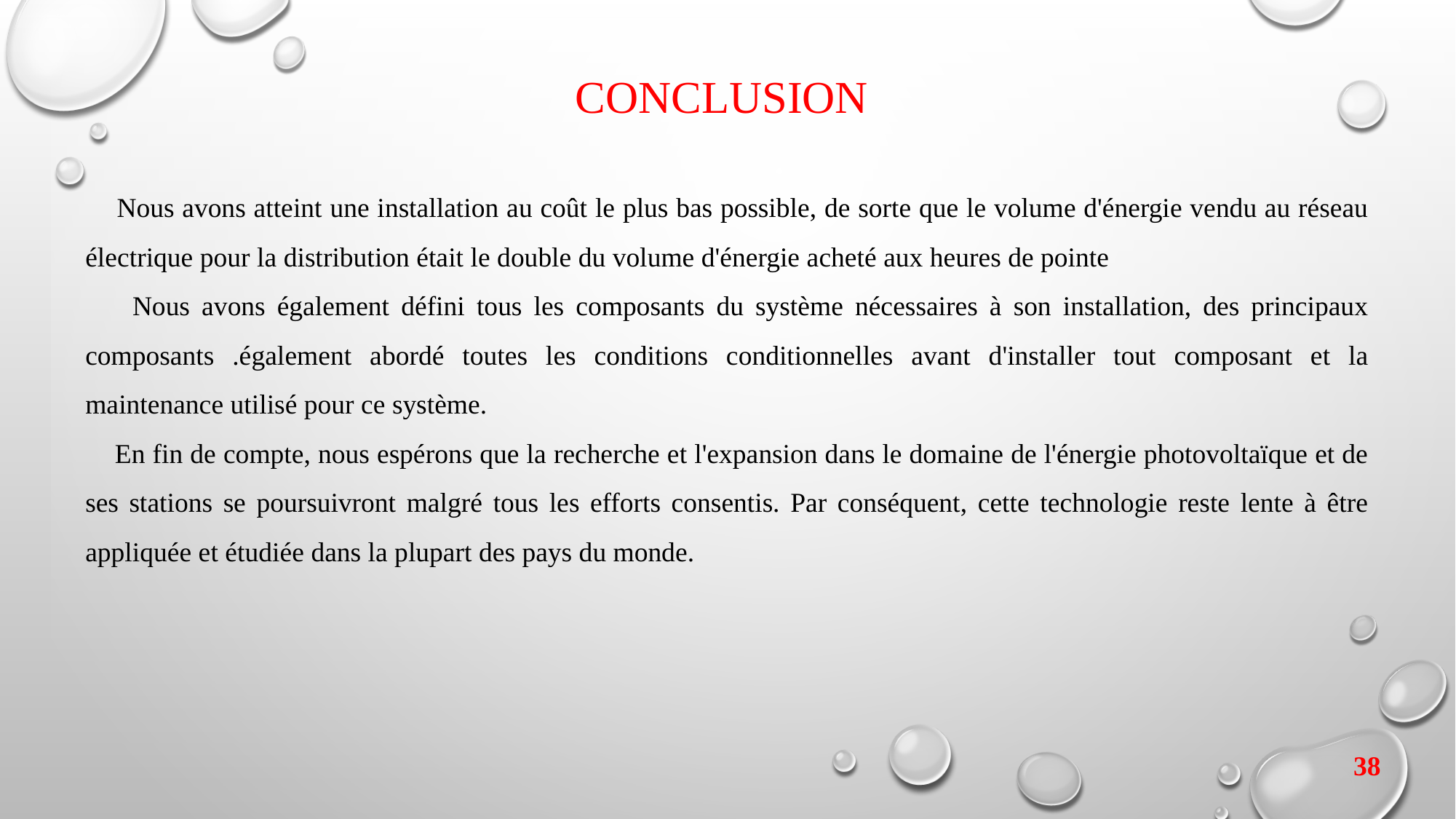

# Conclusion
    Nous avons atteint une installation au coût le plus bas possible, de sorte que le volume d'énergie vendu au réseau électrique pour la distribution était le double du volume d'énergie acheté aux heures de pointe
    Nous avons également défini tous les composants du système nécessaires à son installation, des principaux composants .également abordé toutes les conditions conditionnelles avant d'installer tout composant et la maintenance utilisé pour ce système.
    En fin de compte, nous espérons que la recherche et l'expansion dans le domaine de l'énergie photovoltaïque et de ses stations se poursuivront malgré tous les efforts consentis. Par conséquent, cette technologie reste lente à être appliquée et étudiée dans la plupart des pays du monde.
38